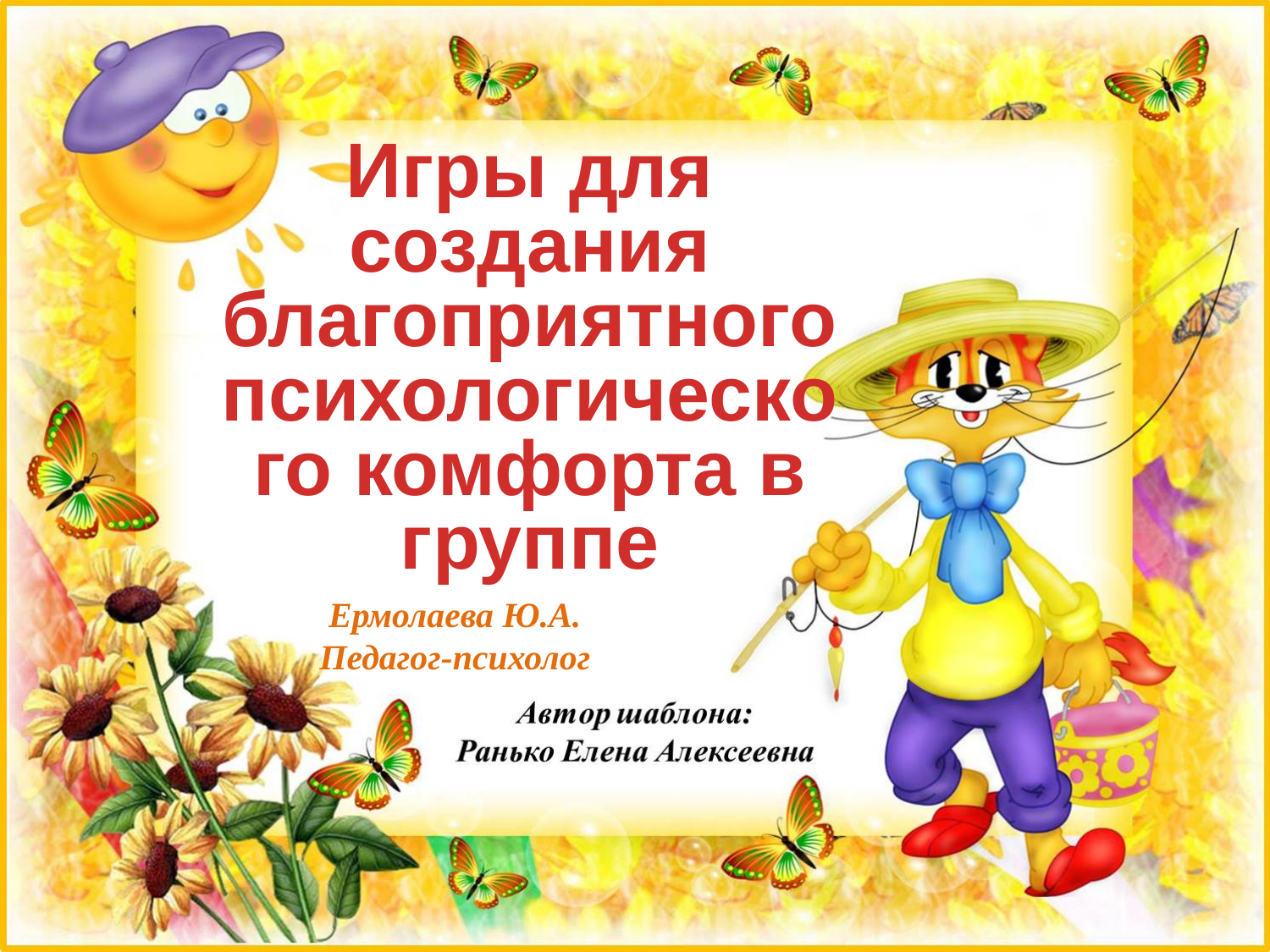

Игры для создания благоприятного психологического комфорта в группе
Ермолаева Ю.А.
Педагог-психолог